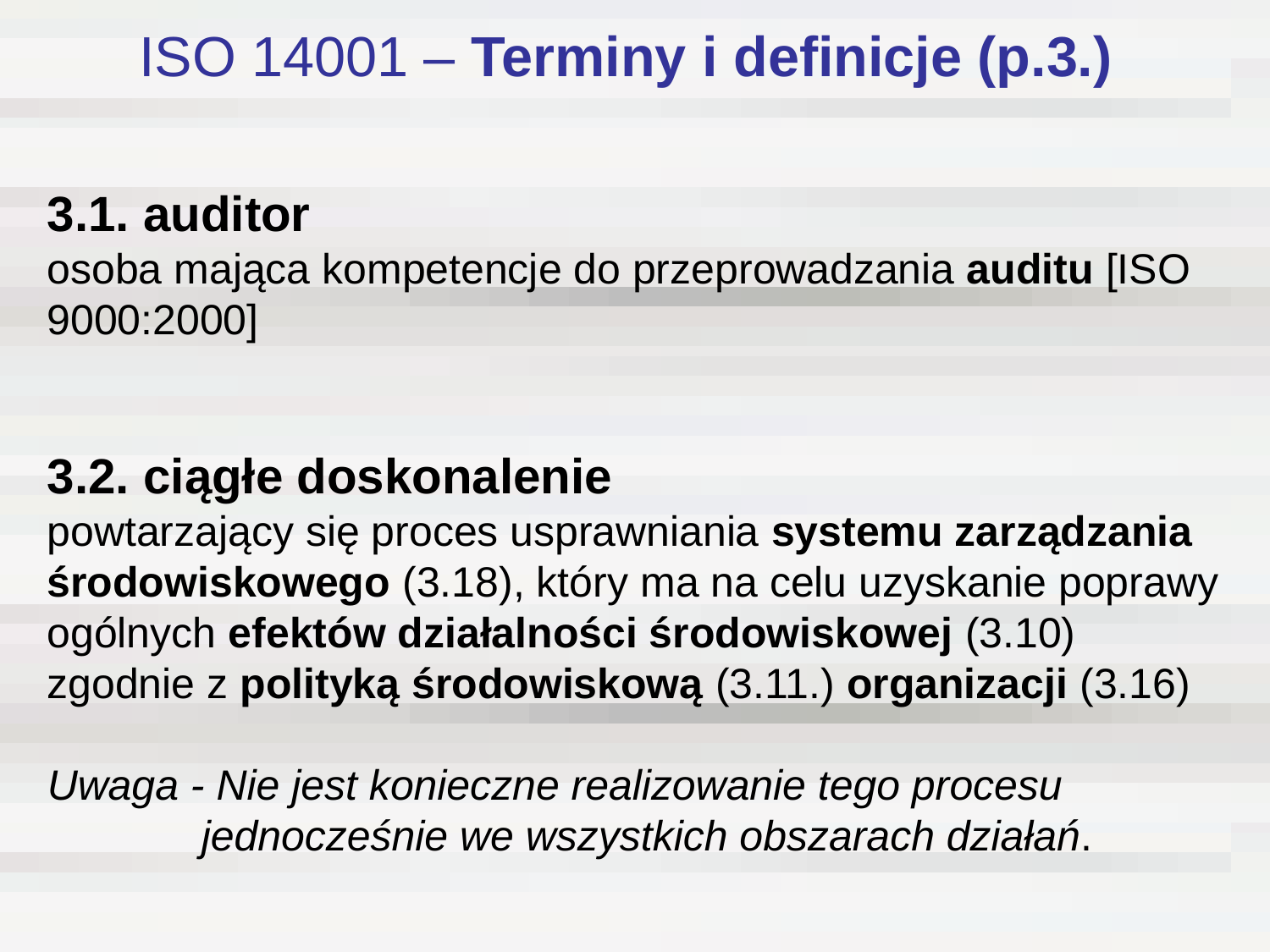

# ISO 14001 – Terminy i definicje (p.3.)
3.1. auditor
osoba mająca kompetencje do przeprowadzania auditu [ISO 9000:2000]

3.2. ciągłe doskonalenie
powtarzający się proces usprawniania systemu zarządzania środowiskowego (3.18), który ma na celu uzyskanie poprawy ogólnych efektów działalności środowiskowej (3.10) zgodnie z polityką środowiskową (3.11.) organizacji (3.16)

Uwaga - Nie jest konieczne realizowanie tego procesu
             jednocześnie we wszystkich obszarach działań.